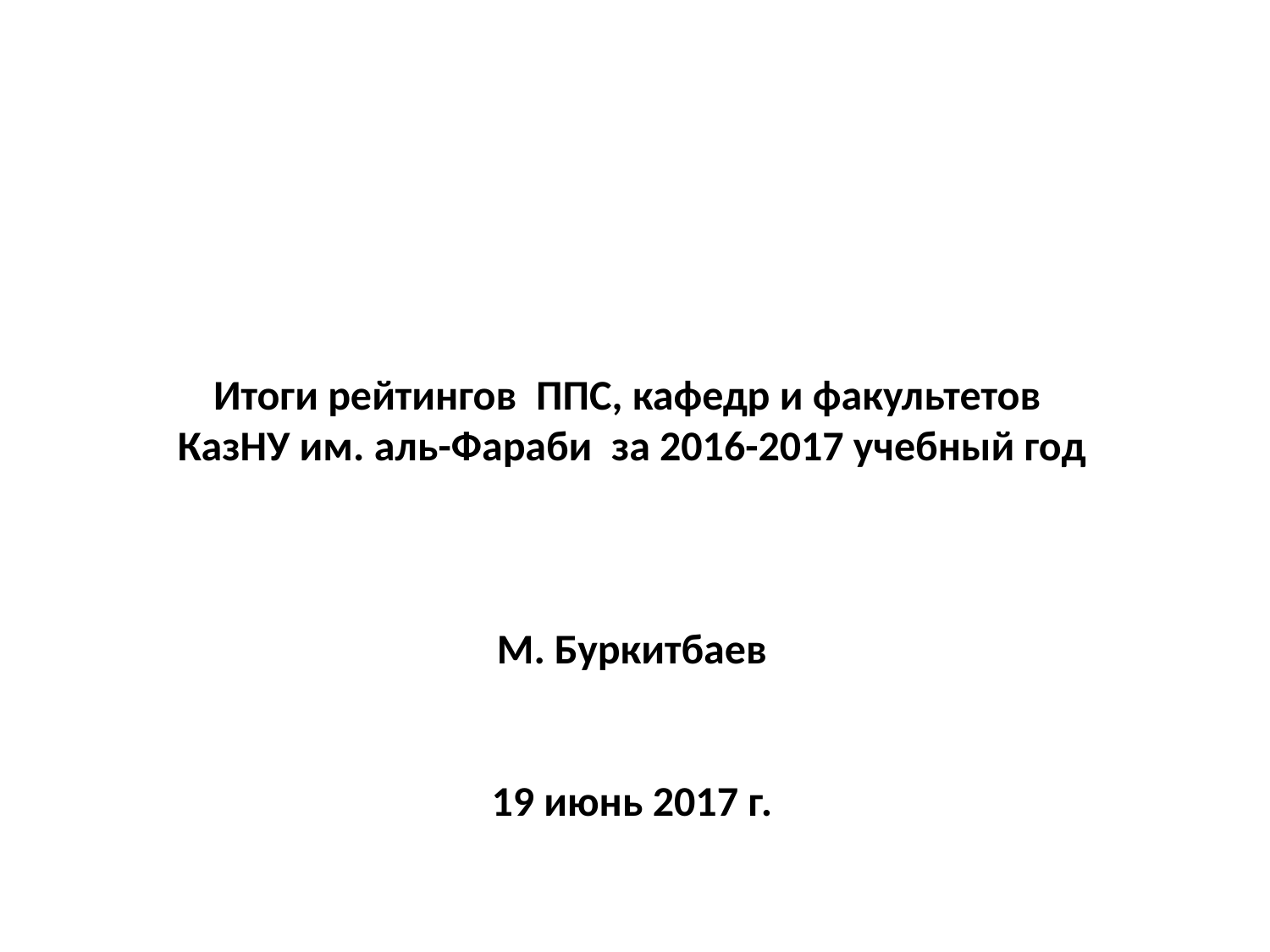

Итоги рейтингов  ППС, кафедр и факультетов
КазНУ им. аль-Фараби  за 2016-2017 учебный год
М. Буркитбаев
19 июнь 2017 г.